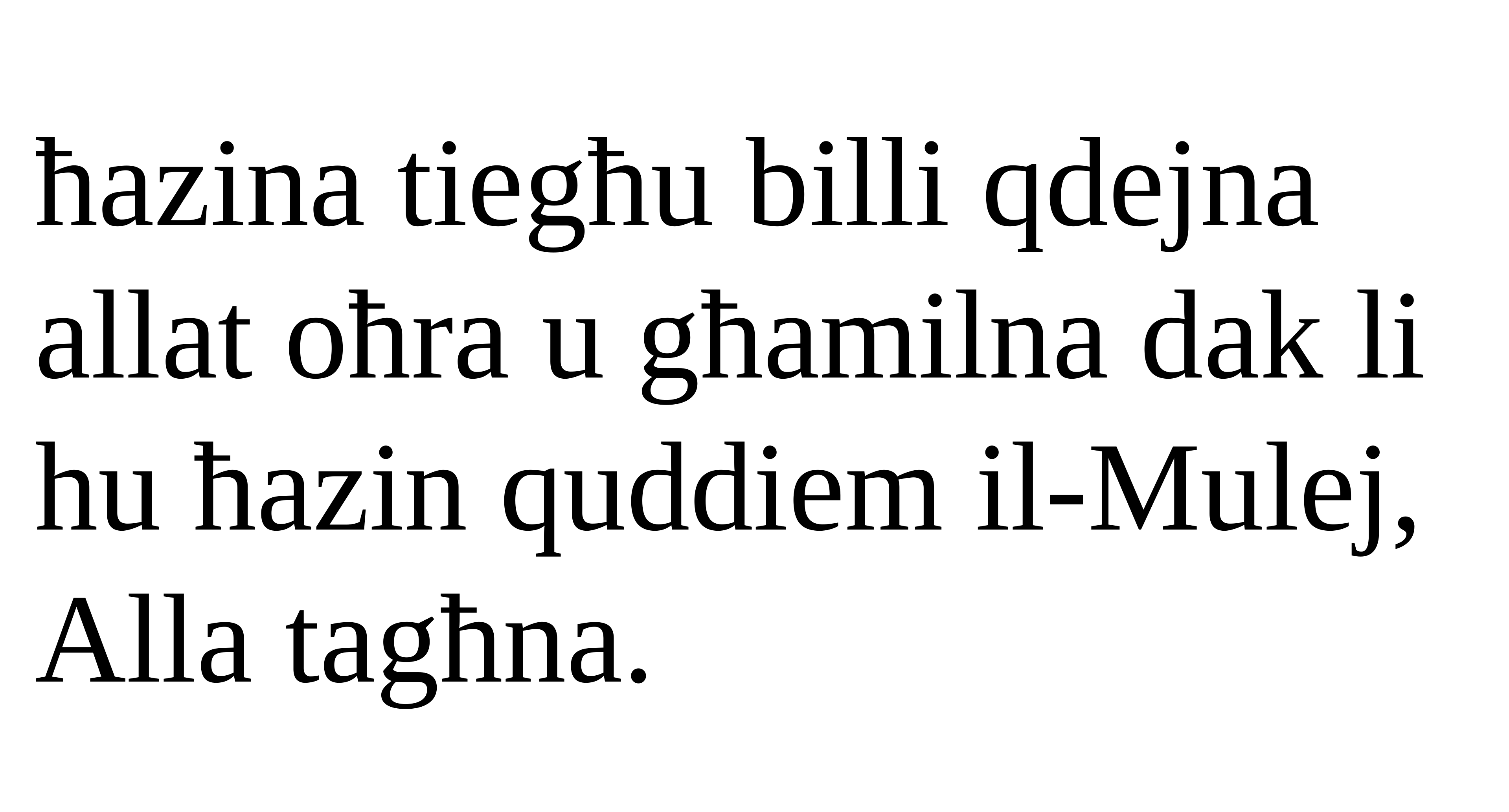

ħazina tiegħu billi qdejna allat oħra u għamilna dak li hu ħazin quddiem il-Mulej, Alla tagħna.